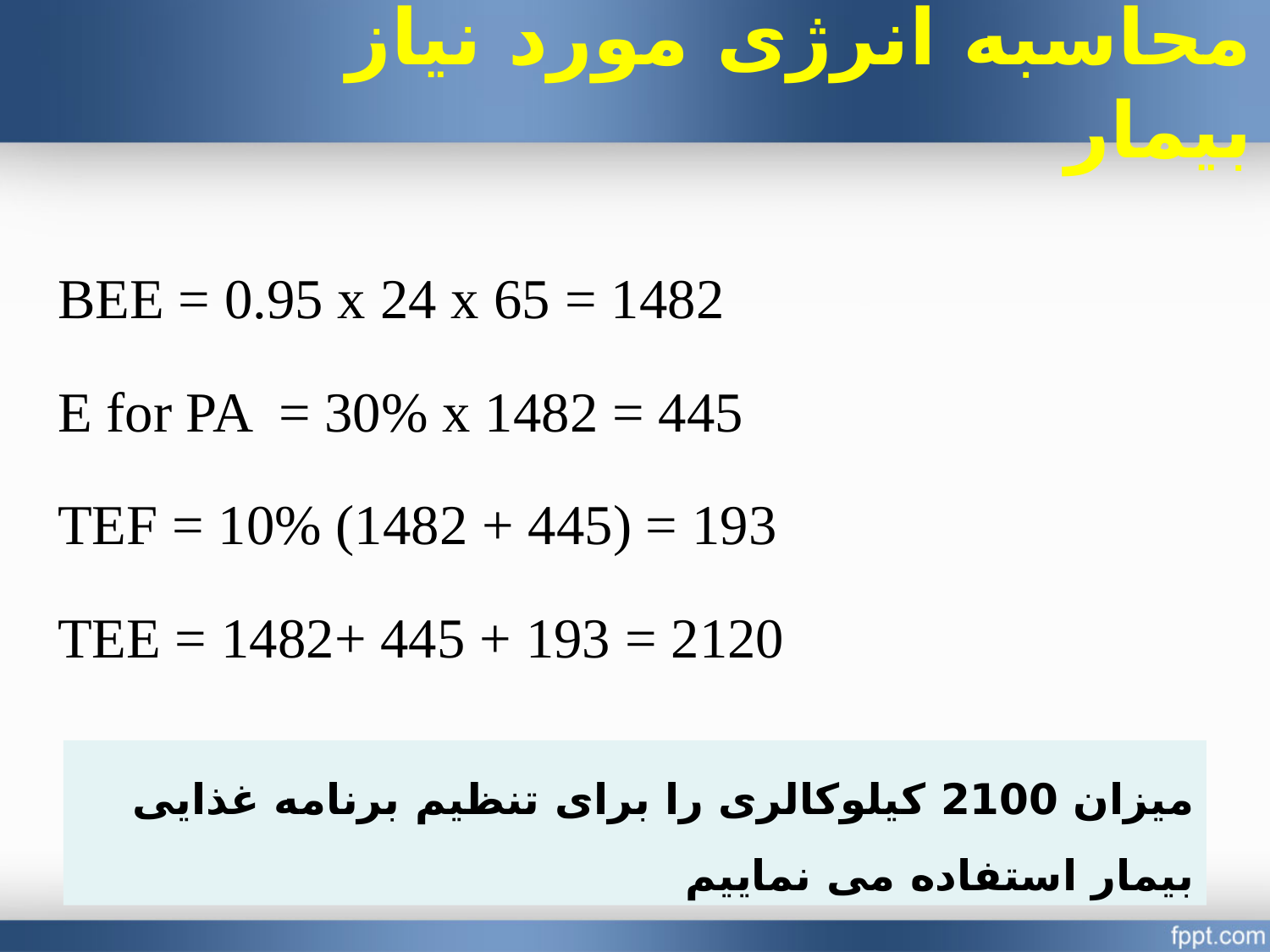

محاسبه انرژی مورد نیاز بیمار
BEE = 0.95 x 24 x 65 = 1482
E for PA  = 30% x 1482 = 445
TEF = 10% (1482 + 445) = 193
TEE = 1482+ 445 + 193 = 2120
میزان 2100 کیلوکالری را برای تنظیم برنامه غذایی بیمار استفاده می نماییم
23